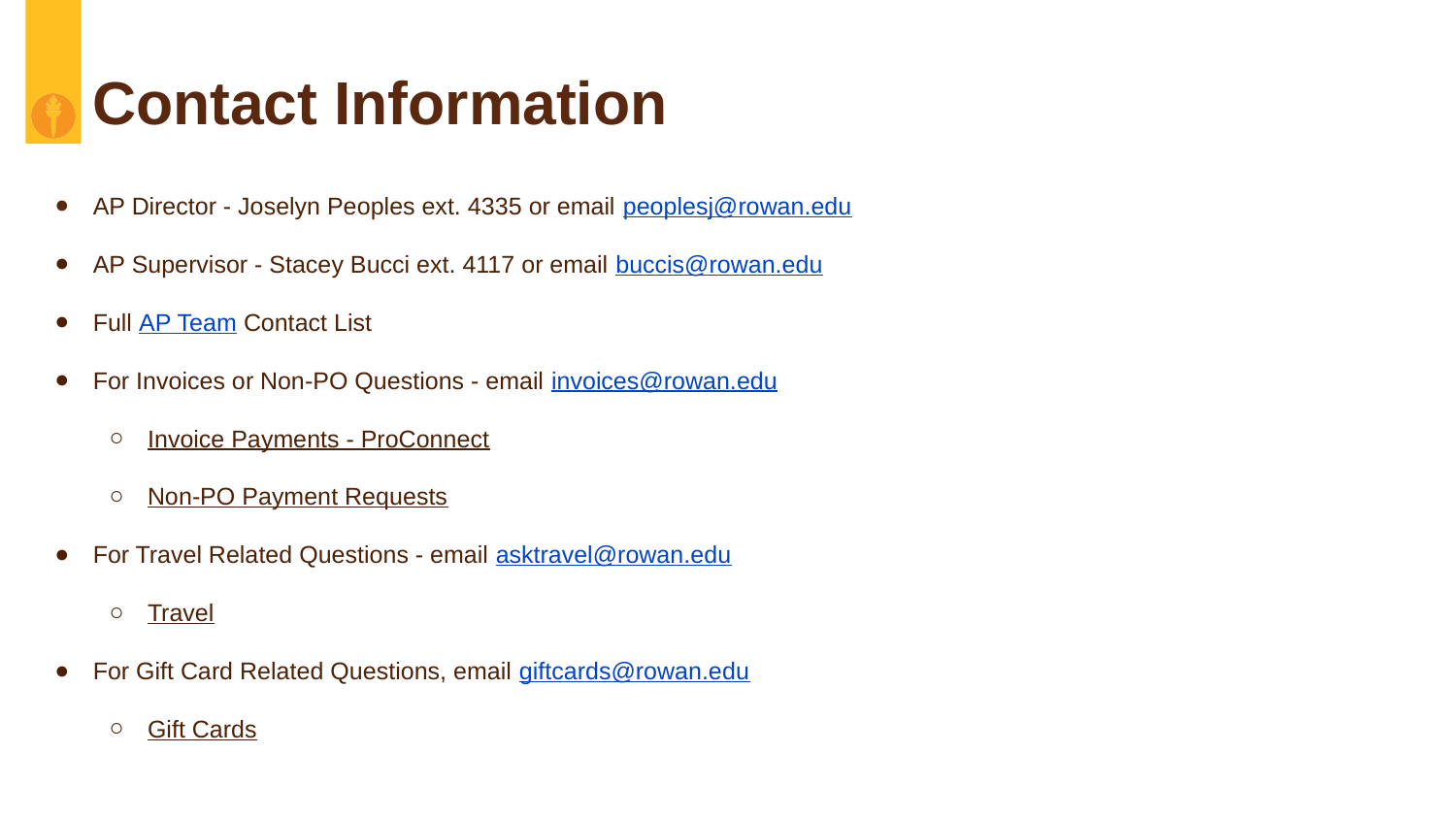

# Contact Information
AP Director - Joselyn Peoples ext. 4335 or email peoplesj@rowan.edu
AP Supervisor - Stacey Bucci ext. 4117 or email buccis@rowan.edu
Full AP Team Contact List
For Invoices or Non-PO Questions - email invoices@rowan.edu
Invoice Payments - ProConnect
Non-PO Payment Requests
For Travel Related Questions - email asktravel@rowan.edu
Travel
For Gift Card Related Questions, email giftcards@rowan.edu
Gift Cards